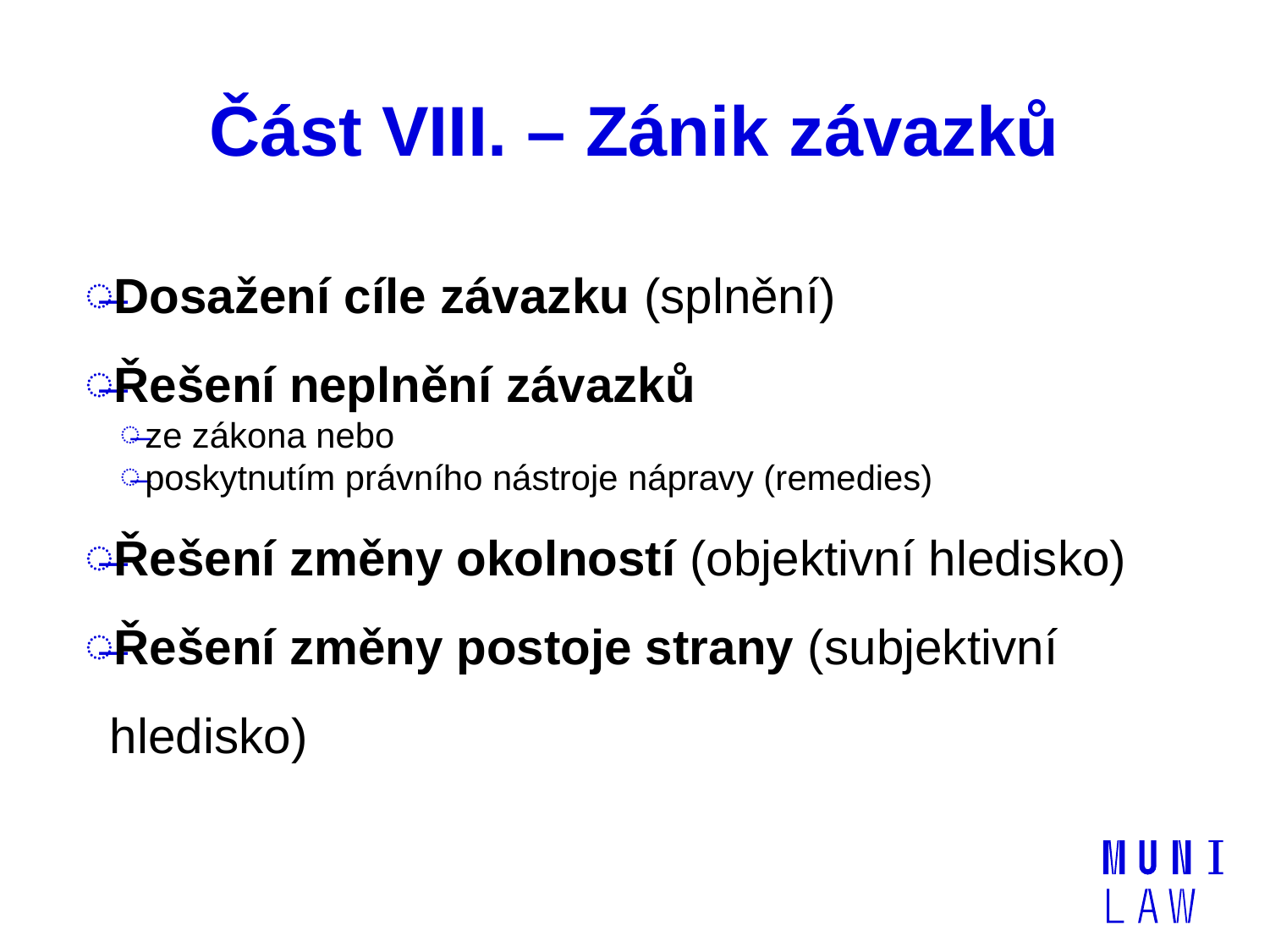

# Část VIII. – Zánik závazků
Dosažení cíle závazku (splnění)
Řešení neplnění závazků
ze zákona nebo
poskytnutím právního nástroje nápravy (remedies)
Řešení změny okolností (objektivní hledisko)
Řešení změny postoje strany (subjektivní hledisko)